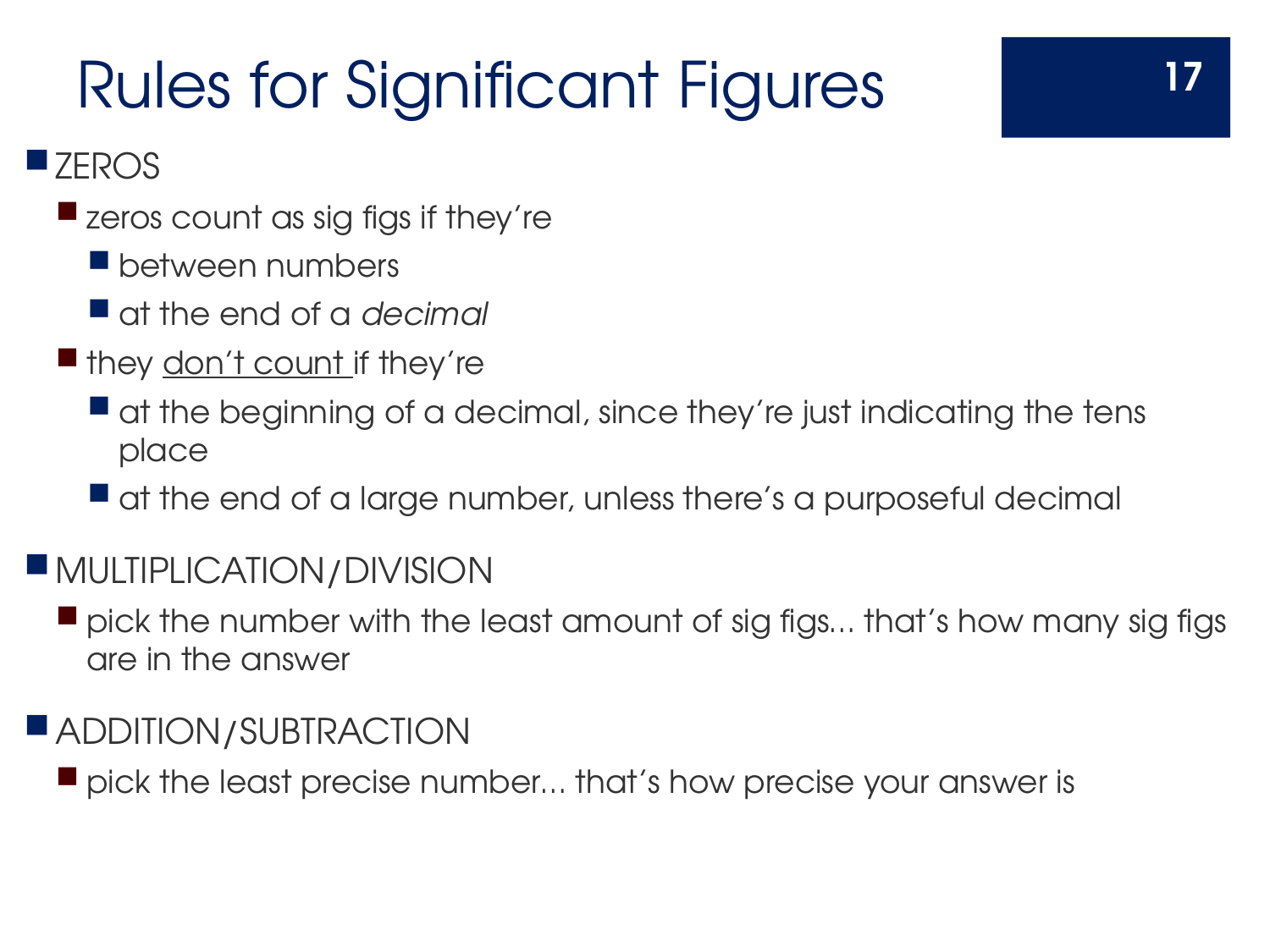

# Rules for Significant Figures
17
ZEROS
zeros count as sig figs if they’re
between numbers
at the end of a decimal
they don’t count if they’re
at the beginning of a decimal, since they’re just indicating the tens place
at the end of a large number, unless there’s a purposeful decimal
MULTIPLICATION/DIVISION
pick the number with the least amount of sig figs… that’s how many sig figs are in the answer
ADDITION/SUBTRACTION
pick the least precise number… that’s how precise your answer is